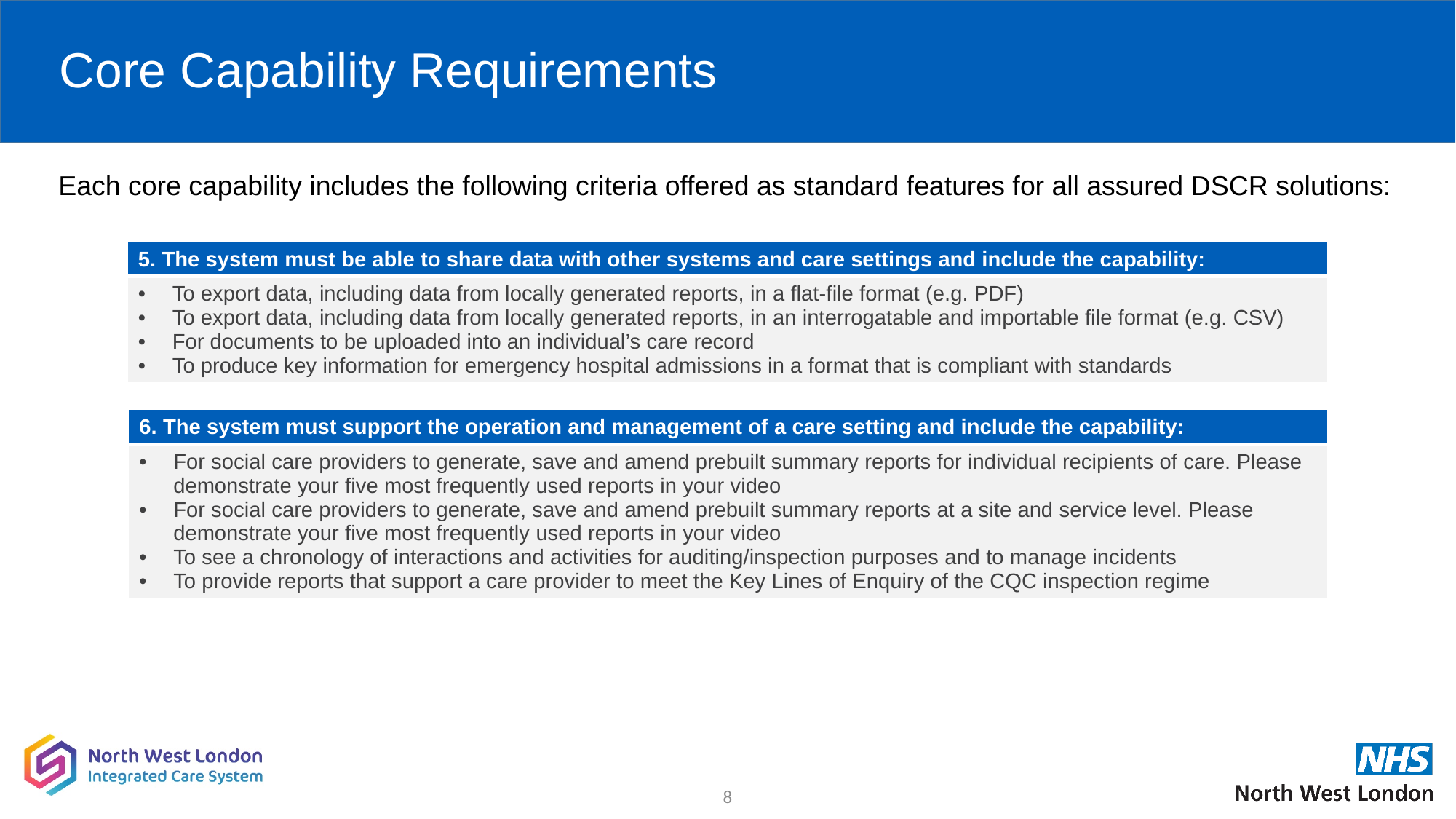

# Core Capability Requirements
Each core capability includes the following criteria offered as standard features for all assured DSCR solutions:
| 5. The system must be able to share data with other systems and care settings and include the capability: |
| --- |
| To export data, including data from locally generated reports, in a flat-file format (e.g. PDF) To export data, including data from locally generated reports, in an interrogatable and importable file format (e.g. CSV) For documents to be uploaded into an individual’s care record To produce key information for emergency hospital admissions in a format that is compliant with standards |
| 6. The system must support the operation and management of a care setting and include the capability: |
| --- |
| For social care providers to generate, save and amend prebuilt summary reports for individual recipients of care. Please demonstrate your five most frequently used reports in your video For social care providers to generate, save and amend prebuilt summary reports at a site and service level. Please demonstrate your five most frequently used reports in your video To see a chronology of interactions and activities for auditing/inspection purposes and to manage incidents To provide reports that support a care provider to meet the Key Lines of Enquiry of the CQC inspection regime |
8